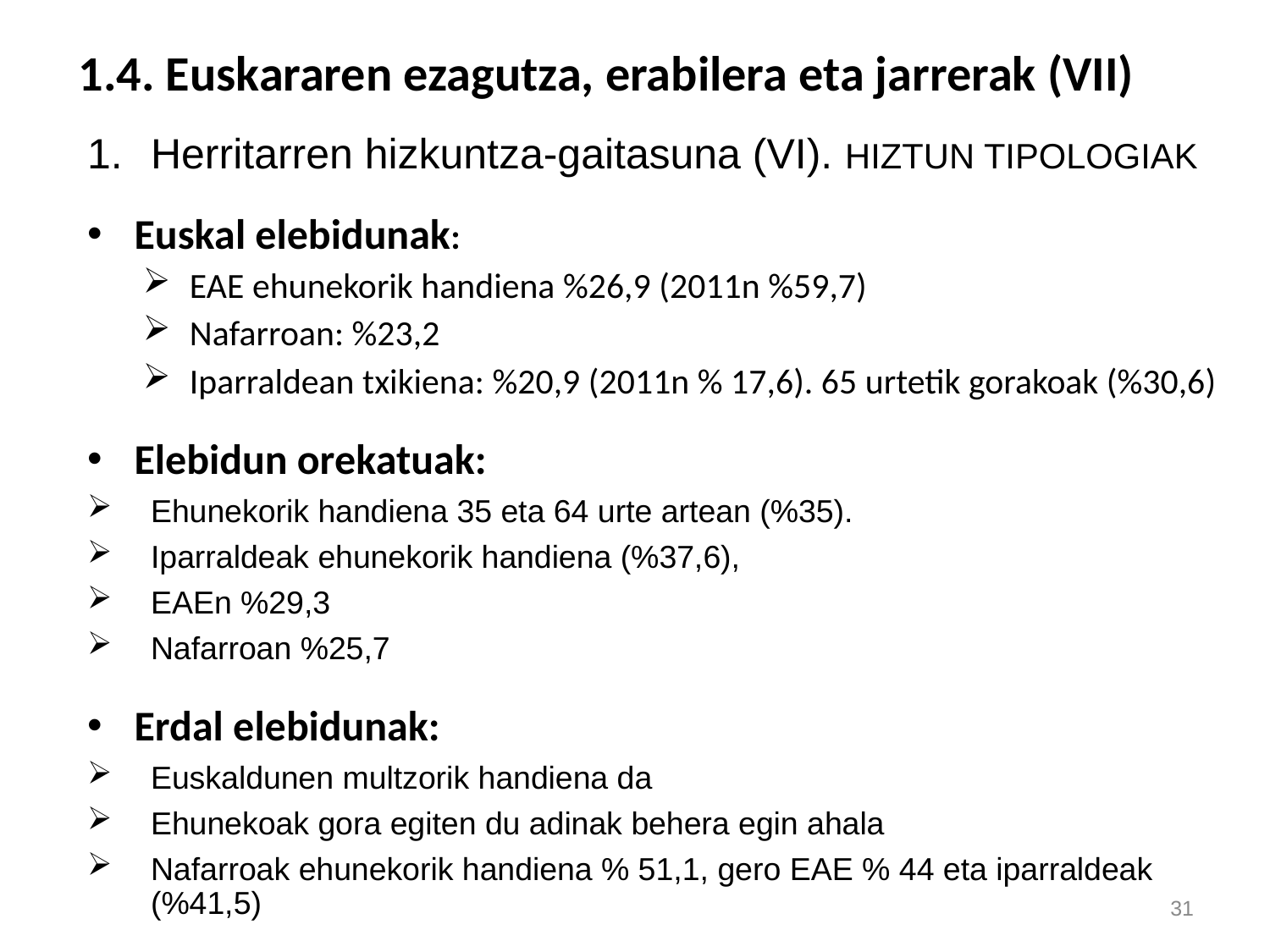

1.4. Euskararen ezagutza, erabilera eta jarrerak (VII)
Herritarren hizkuntza-gaitasuna (VI). HIZTUN TIPOLOGIAK

Euskal elebidunak:
EAE ehunekorik handiena %26,9 (2011n %59,7)
Nafarroan: %23,2
Iparraldean txikiena: %20,9 (2011n % 17,6). 65 urtetik gorakoak (%30,6)

Elebidun orekatuak:
Ehunekorik handiena 35 eta 64 urte artean (%35).
Iparraldeak ehunekorik handiena (%37,6),
EAEn %29,3
Nafarroan %25,7

Erdal elebidunak:
Euskaldunen multzorik handiena da
Ehunekoak gora egiten du adinak behera egin ahala
Nafarroak ehunekorik handiena % 51,1, gero EAE % 44 eta iparraldeak (%41,5)
31